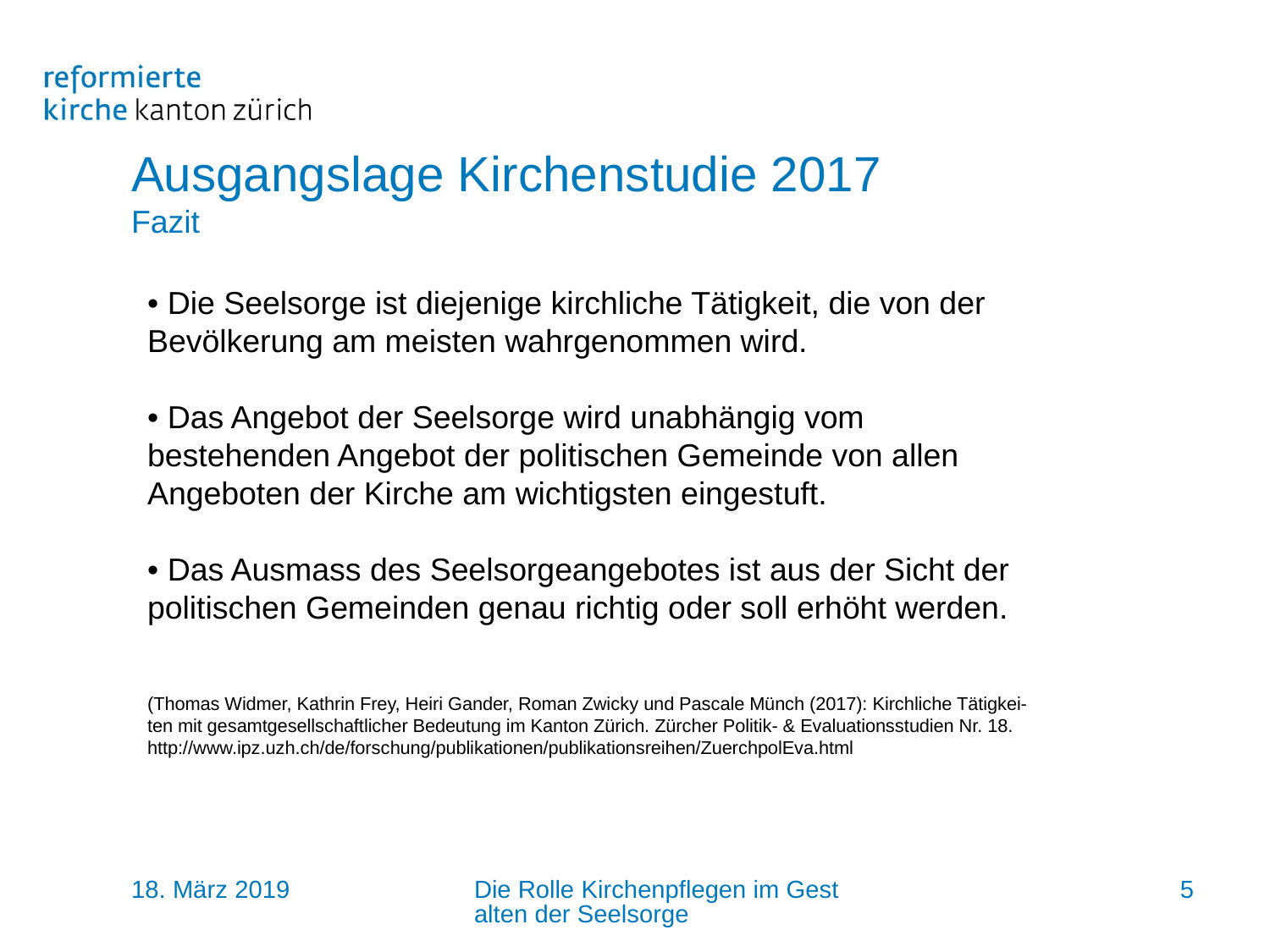

# Ausgangslage Kirchenstudie 2017 Fazit
• Die Seelsorge ist diejenige kirchliche Tätigkeit, die von der Bevölkerung am meisten wahrgenommen wird.
• Das Angebot der Seelsorge wird unabhängig vom bestehenden Angebot der politischen Gemeinde von allen Angeboten der Kirche am wichtigsten eingestuft.
• Das Ausmass des Seelsorgeangebotes ist aus der Sicht der politischen Gemeinden genau richtig oder soll erhöht werden.

(Thomas Widmer, Kathrin Frey, Heiri Gander, Roman Zwicky und Pascale Münch (2017): Kirchliche Tätigkei-ten mit gesamtgesellschaftlicher Bedeutung im Kanton Zürich. Zürcher Politik- & Evaluationsstudien Nr. 18. http://www.ipz.uzh.ch/de/forschung/publikationen/publikationsreihen/ZuerchpolEva.html
18. März 2019
Die Rolle Kirchenpflegen im Gestalten der Seelsorge
5